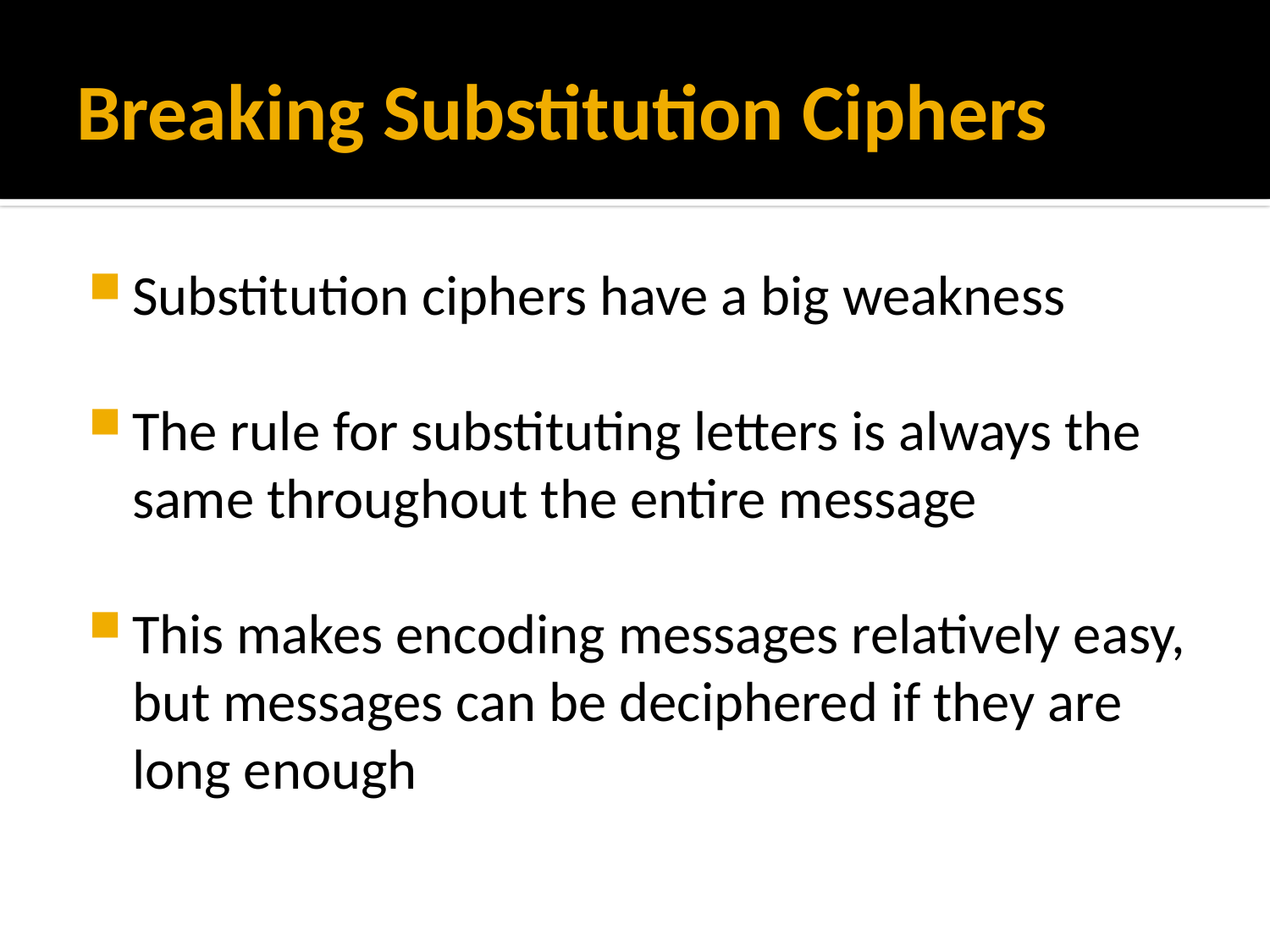

# Breaking Substitution Ciphers
Substitution ciphers have a big weakness

The rule for substituting letters is always the same throughout the entire message

This makes encoding messages relatively easy, but messages can be deciphered if they are long enough